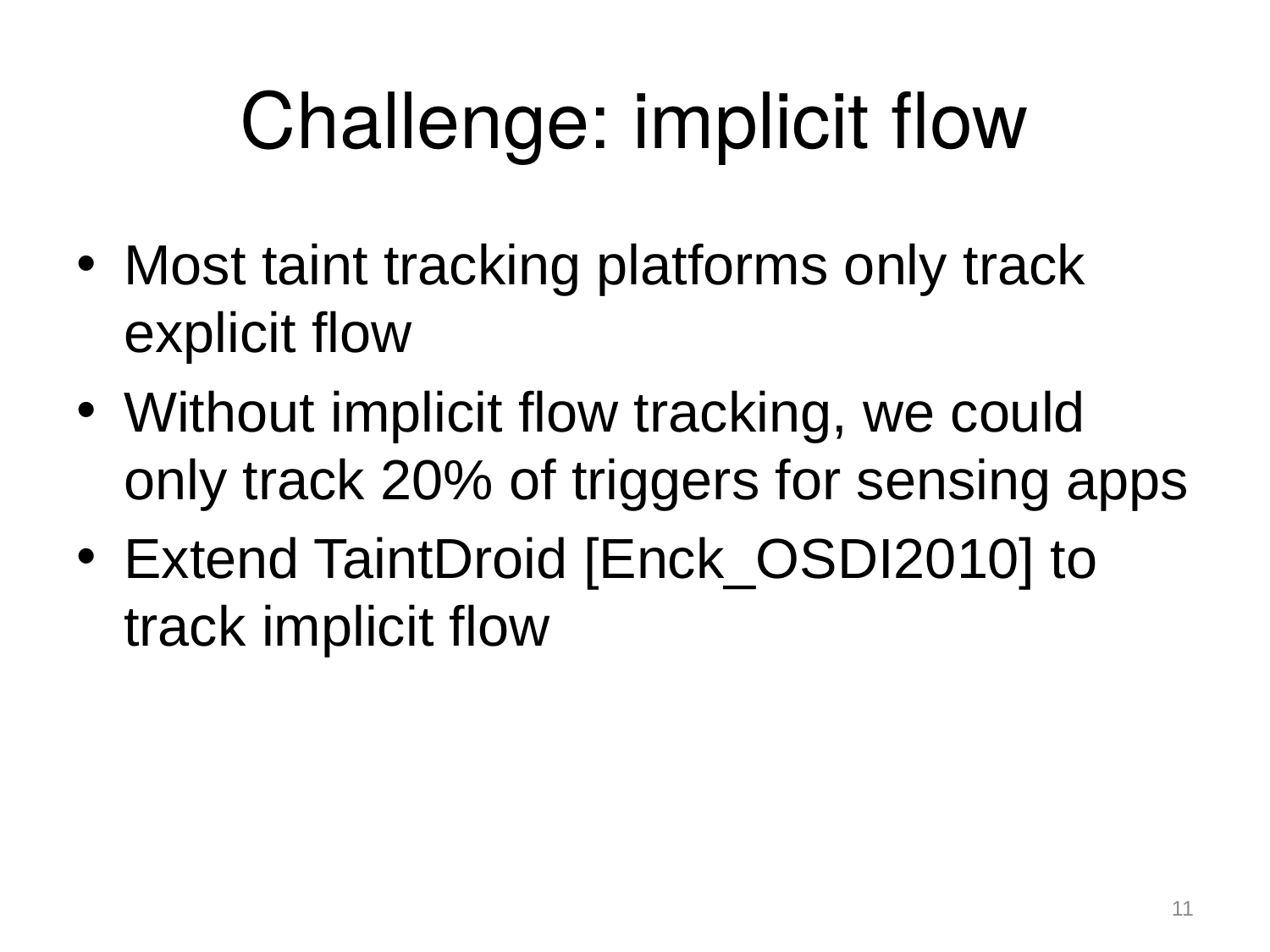

# Challenge: implicit flow
Most taint tracking platforms only track explicit flow
Without implicit flow tracking, we could only track 20% of triggers for sensing apps
Extend TaintDroid [Enck_OSDI2010] to track implicit flow
11